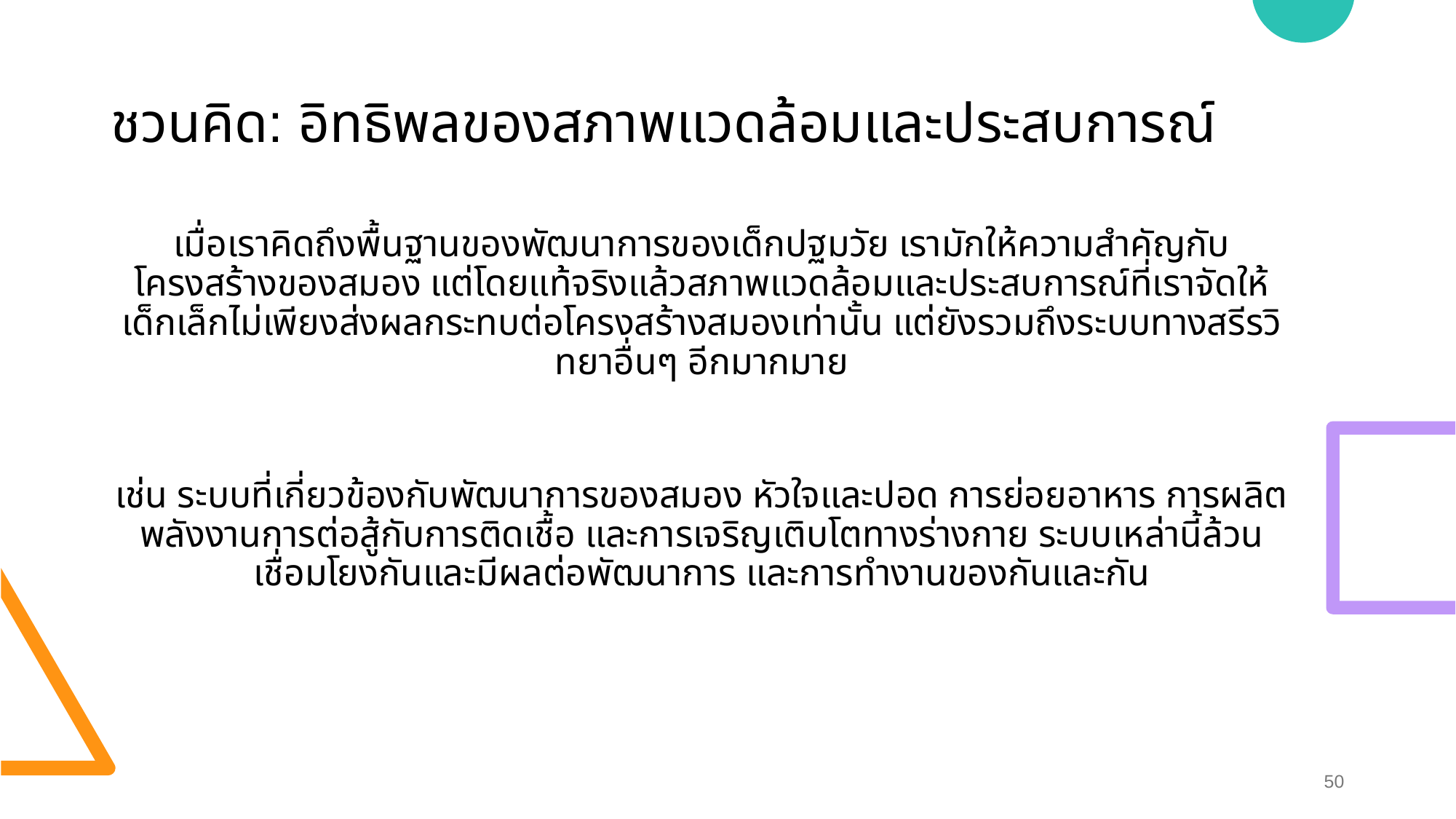

# ชวนคิด: อิทธิพลของสภาพแวดล้อมและประสบการณ์
เมื่อเราคิดถึงพื้นฐานของพัฒนาการของเด็กปฐมวัย เรามักให้ความสำคัญกับโครงสร้างของสมอง แต่โดยแท้จริงแล้วสภาพแวดล้อมและประสบการณ์ที่เราจัดให้เด็กเล็กไม่เพียงส่งผลกระทบต่อโครงสร้างสมองเท่านั้น แต่ยังรวมถึงระบบทางสรีรวิทยาอื่นๆ อีกมากมาย

เช่น ระบบที่เกี่ยวข้องกับพัฒนาการของสมอง หัวใจและปอด การย่อยอาหาร การผลิตพลังงานการต่อสู้กับการติดเชื้อ และการเจริญเติบโตทางร่างกาย ระบบเหล่านี้ล้วนเชื่อมโยงกันและมีผลต่อพัฒนาการ และการทำงานของกันและกัน

50